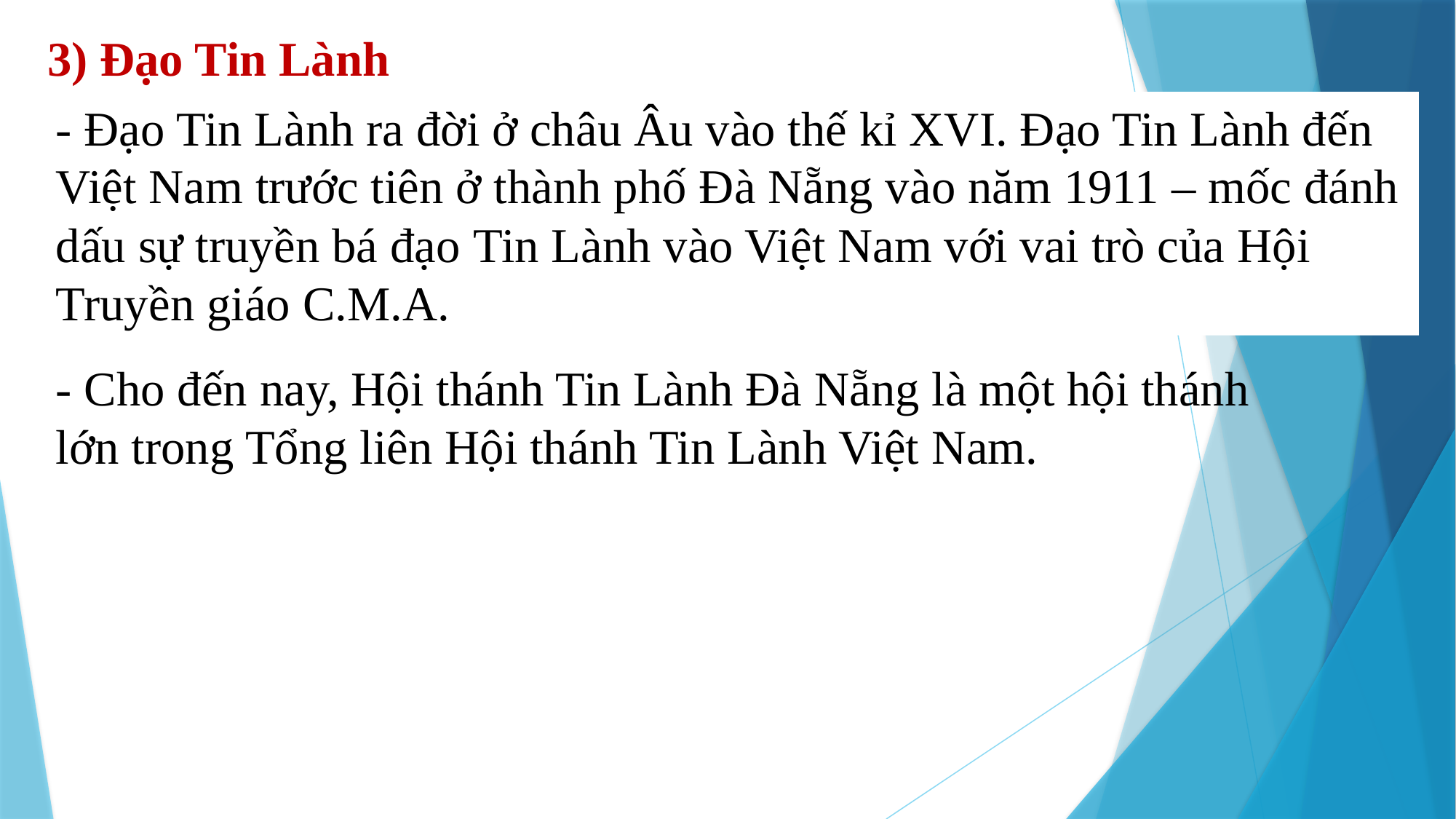

3) Đạo Tin Lành
- Đạo Tin Lành ra đời ở châu Âu vào thế kỉ XVI. Đạo Tin Lành đến Việt Nam trước tiên ở thành phố Đà Nẵng vào năm 1911 – mốc đánh dấu sự truyền bá đạo Tin Lành vào Việt Nam với vai trò của Hội Truyền giáo C.M.A.
- Cho đến nay, Hội thánh Tin Lành Đà Nẵng là một hội thánh lớn trong Tổng liên Hội thánh Tin Lành Việt Nam.